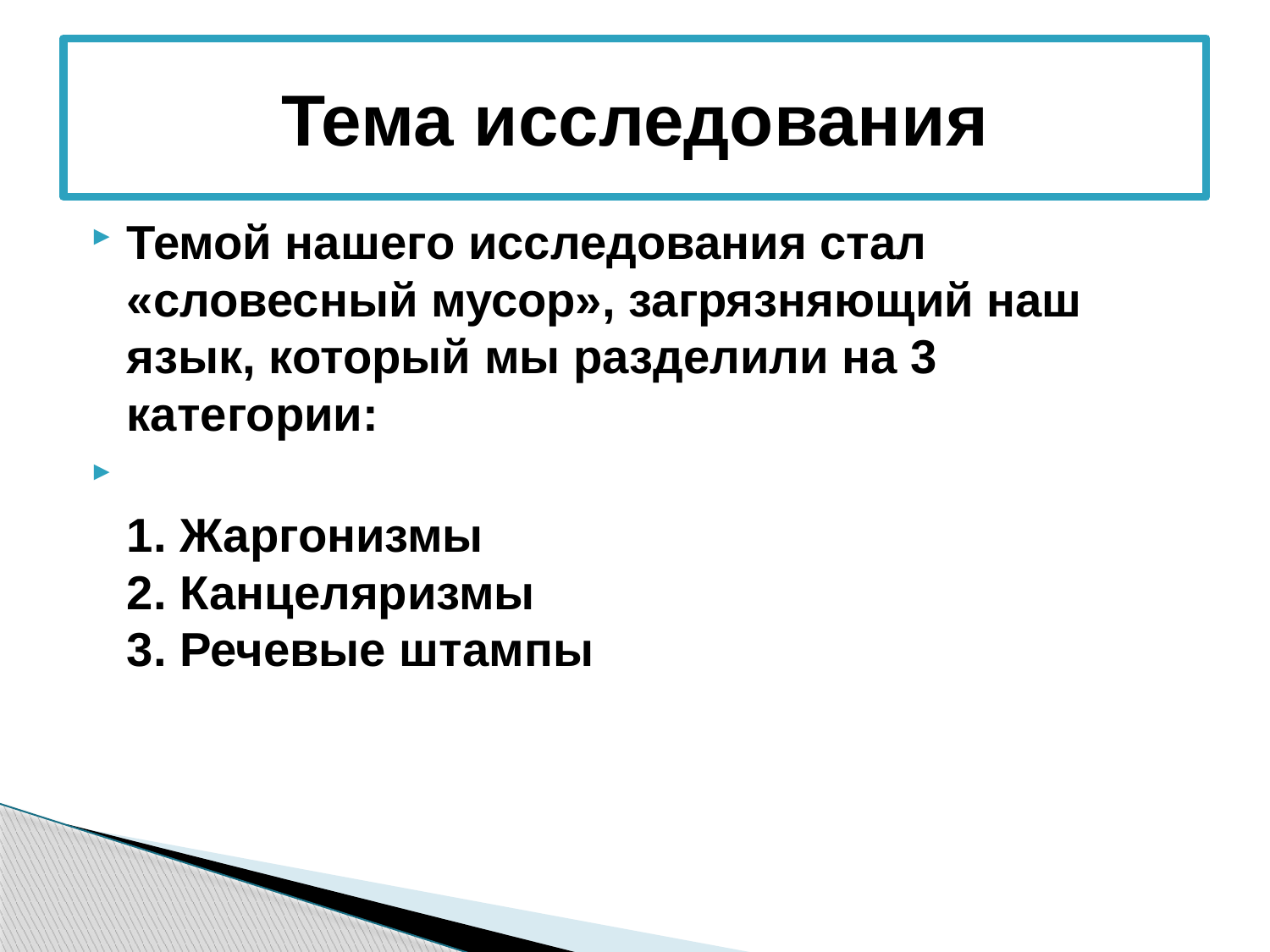

# Тема исследования
Темой нашего исследования стал «словесный мусор», загрязняющий наш язык, который мы разделили на 3 категории:
1. Жаргонизмы
2. Канцеляризмы
3. Речевые штампы